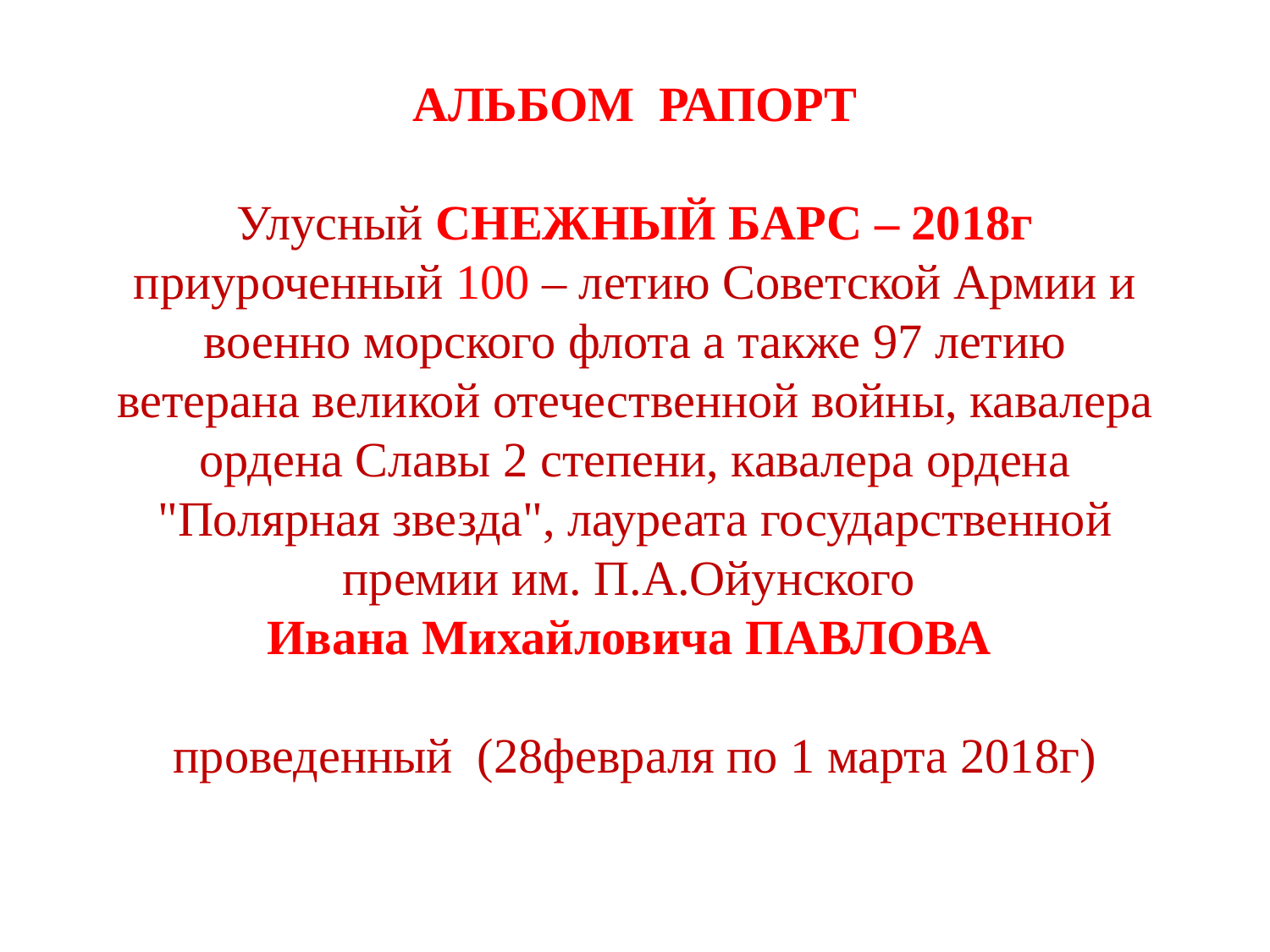

# АЛЬБОМ  РАПОРТ Улусный СНЕЖНЫЙ БАРС – 2018г приуроченный 100 – летию Советской Армии и военно морского флота а также 97 летию ветерана великой отечественной войны, кавалера ордена Славы 2 степени, кавалера ордена "Полярная звезда", лауреата государственной премии им. П.А.Ойунского Ивана Михайловича ПАВЛОВА проведенный  (28февраля по 1 марта 2018г)